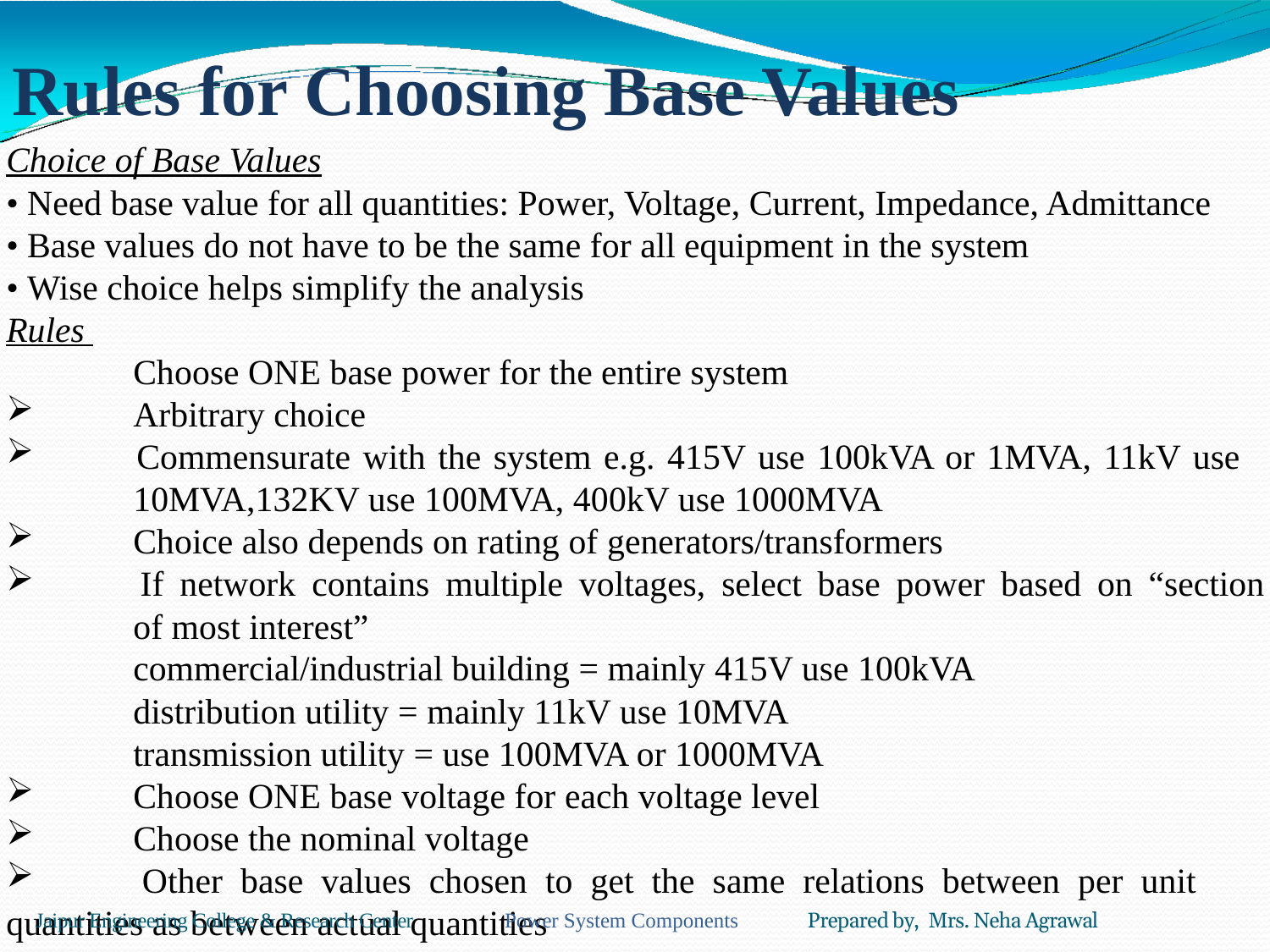

Rules for Choosing Base Values
Choice of Base Values
• Need base value for all quantities: Power, Voltage, Current, Impedance, Admittance
• Base values do not have to be the same for all equipment in the system
• Wise choice helps simplify the analysis
Rules
	Choose ONE base power for the entire system
 	Arbitrary choice
 	Commensurate with the system e.g. 415V use 100kVA or 1MVA, 11kV use   	10MVA,132KV use 100MVA, 400kV use 1000MVA
 	Choice also depends on rating of generators/transformers
 	If network contains multiple voltages, select base power based on “section 	of most interest”
	commercial/industrial building = mainly 415V use 100kVA
	distribution utility = mainly 11kV use 10MVA
	transmission utility = use 100MVA or 1000MVA
 	Choose ONE base voltage for each voltage level
 	Choose the nominal voltage
 	Other base values chosen to get the same relations between per unit 	quantities as between actual quantities
Jaipur Engineering College & Research Center                  Power System Components             Prepared by,  Mrs. Neha Agrawal

103